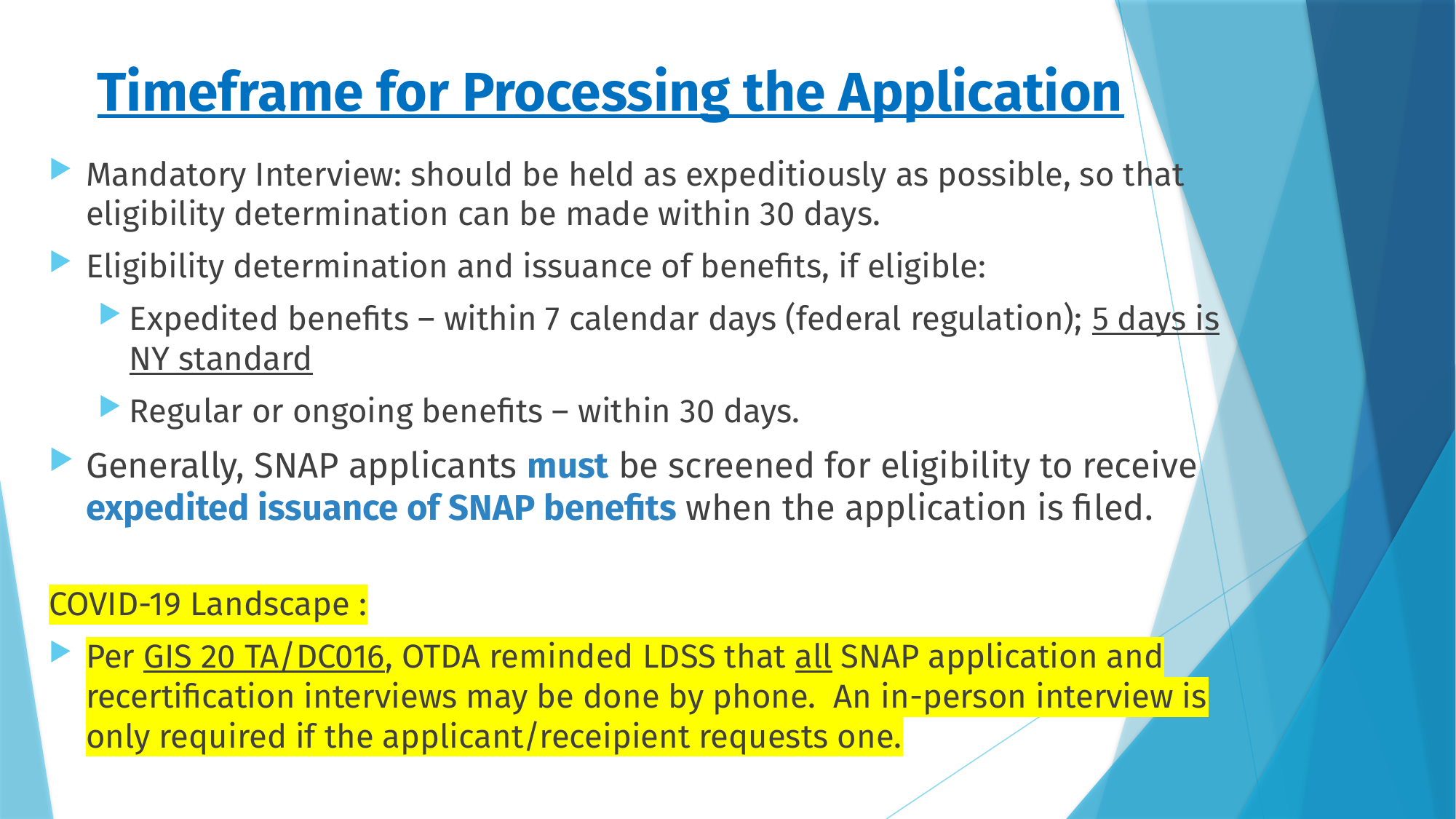

# Timeframe for Processing the Application
Mandatory Interview: should be held as expeditiously as possible, so that eligibility determination can be made within 30 days.
Eligibility determination and issuance of benefits, if eligible:
Expedited benefits – within 7 calendar days (federal regulation); 5 days is NY standard
Regular or ongoing benefits – within 30 days.
Generally, SNAP applicants must be screened for eligibility to receive expedited issuance of SNAP benefits when the application is filed.

COVID-19 Landscape :
Per GIS 20 TA/DC016, OTDA reminded LDSS that all SNAP application and recertification interviews may be done by phone.  An in-person interview is only required if the applicant/receipient requests one.